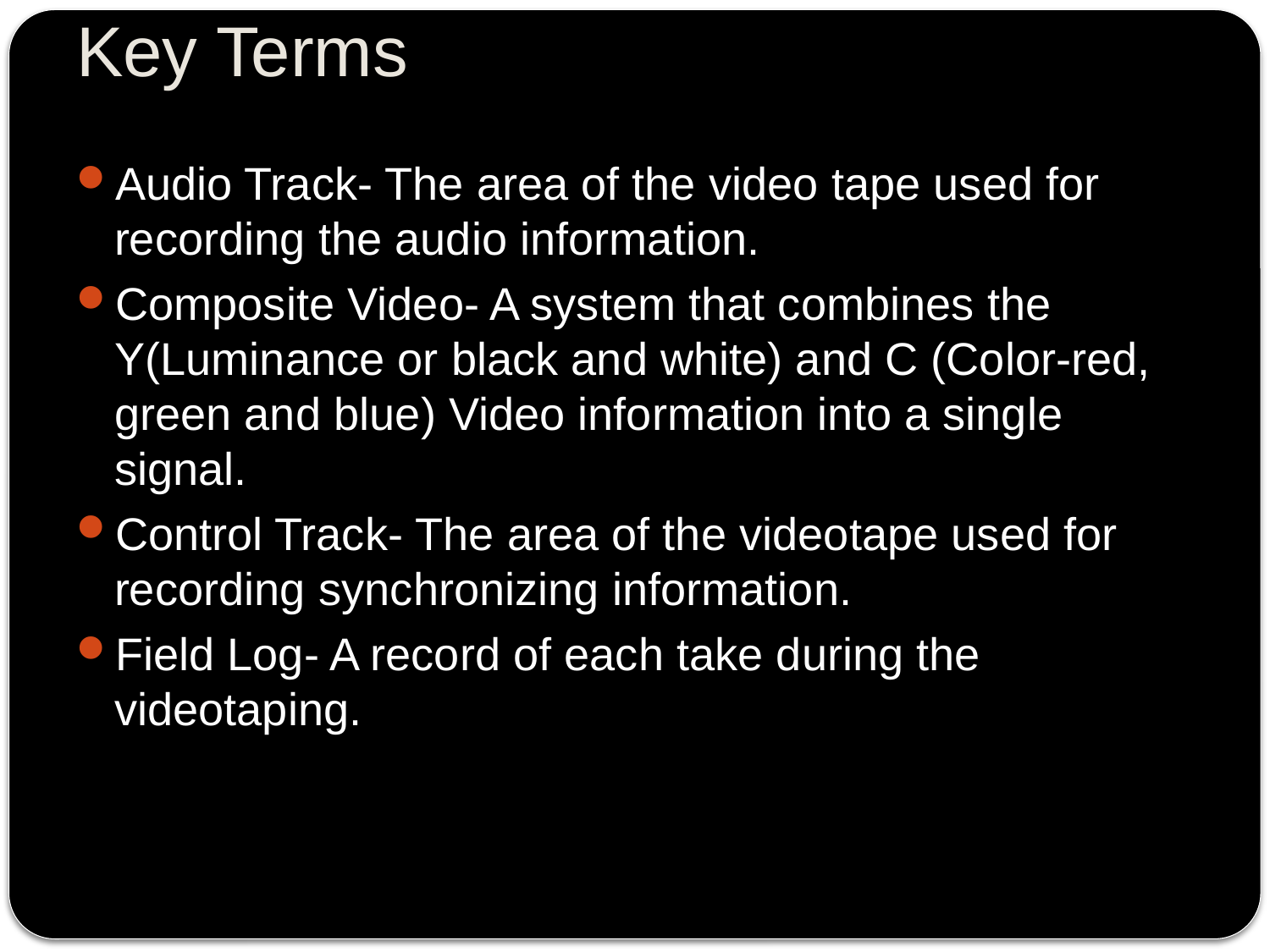

# Key Terms
Audio Track- The area of the video tape used for recording the audio information.
Composite Video- A system that combines the Y(Luminance or black and white) and C (Color-red, green and blue) Video information into a single signal.
Control Track- The area of the videotape used for recording synchronizing information.
Field Log- A record of each take during the videotaping.